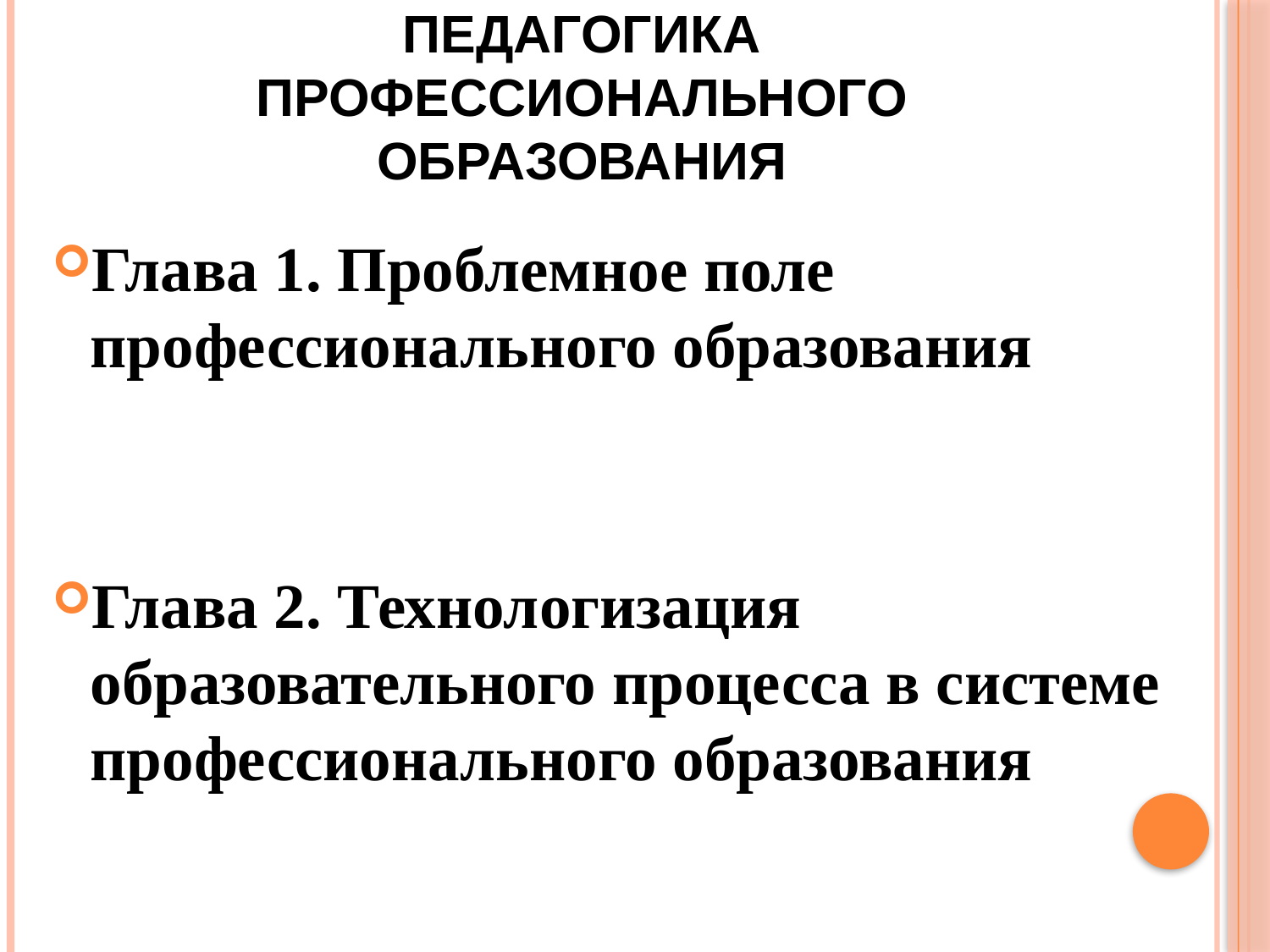

# Педагогика профессионального образования
Глава 1. Проблемное поле профессионального образования

Глава 2. Технологизация образовательного процесса в системе профессионального образования